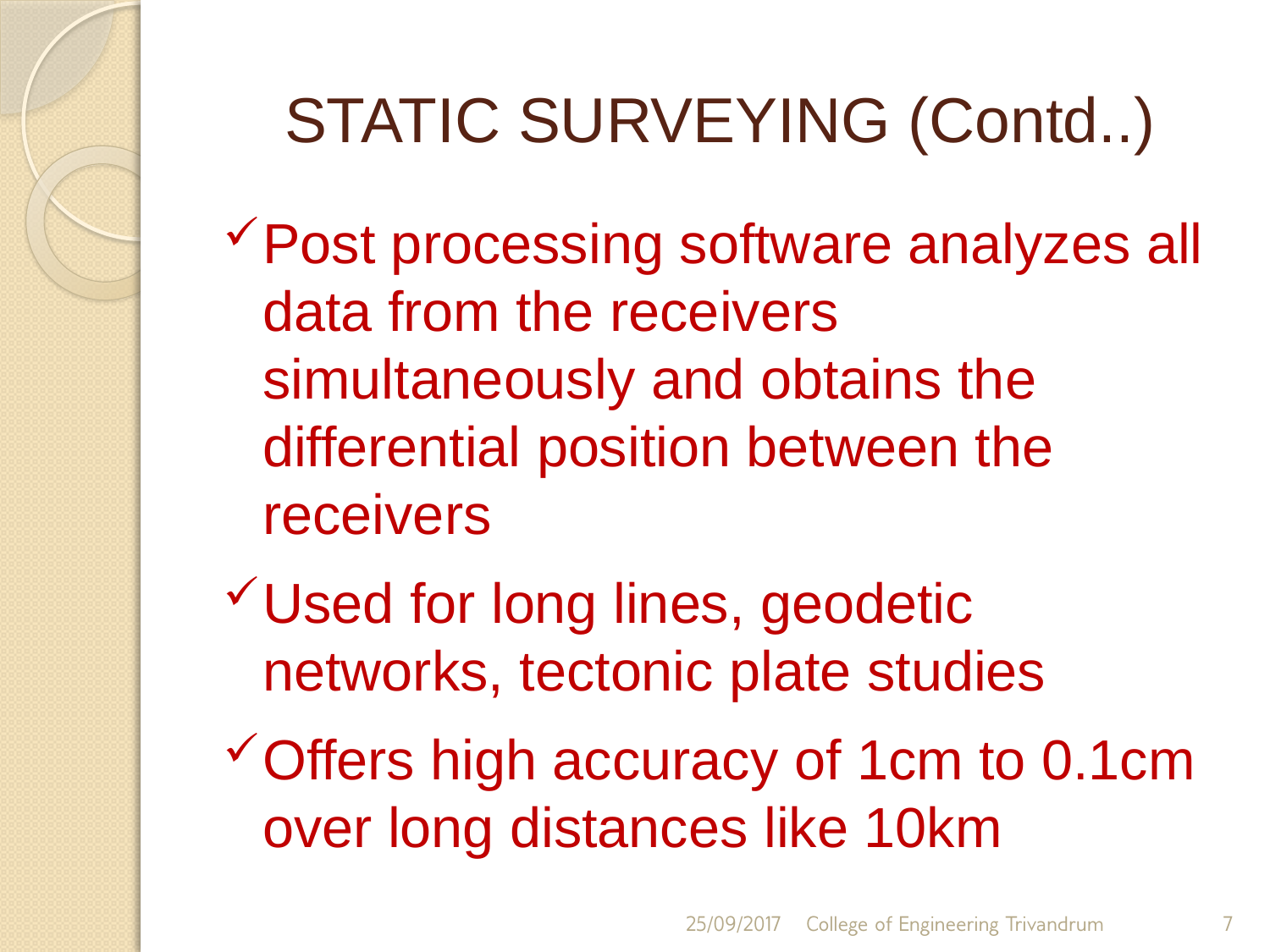

# STATIC SURVEYING (Contd..)
Post processing software analyzes all data from the receivers simultaneously and obtains the differential position between the receivers
Used for long lines, geodetic networks, tectonic plate studies
Offers high accuracy of 1cm to 0.1cm over long distances like 10km
25/09/2017
College of Engineering Trivandrum
7